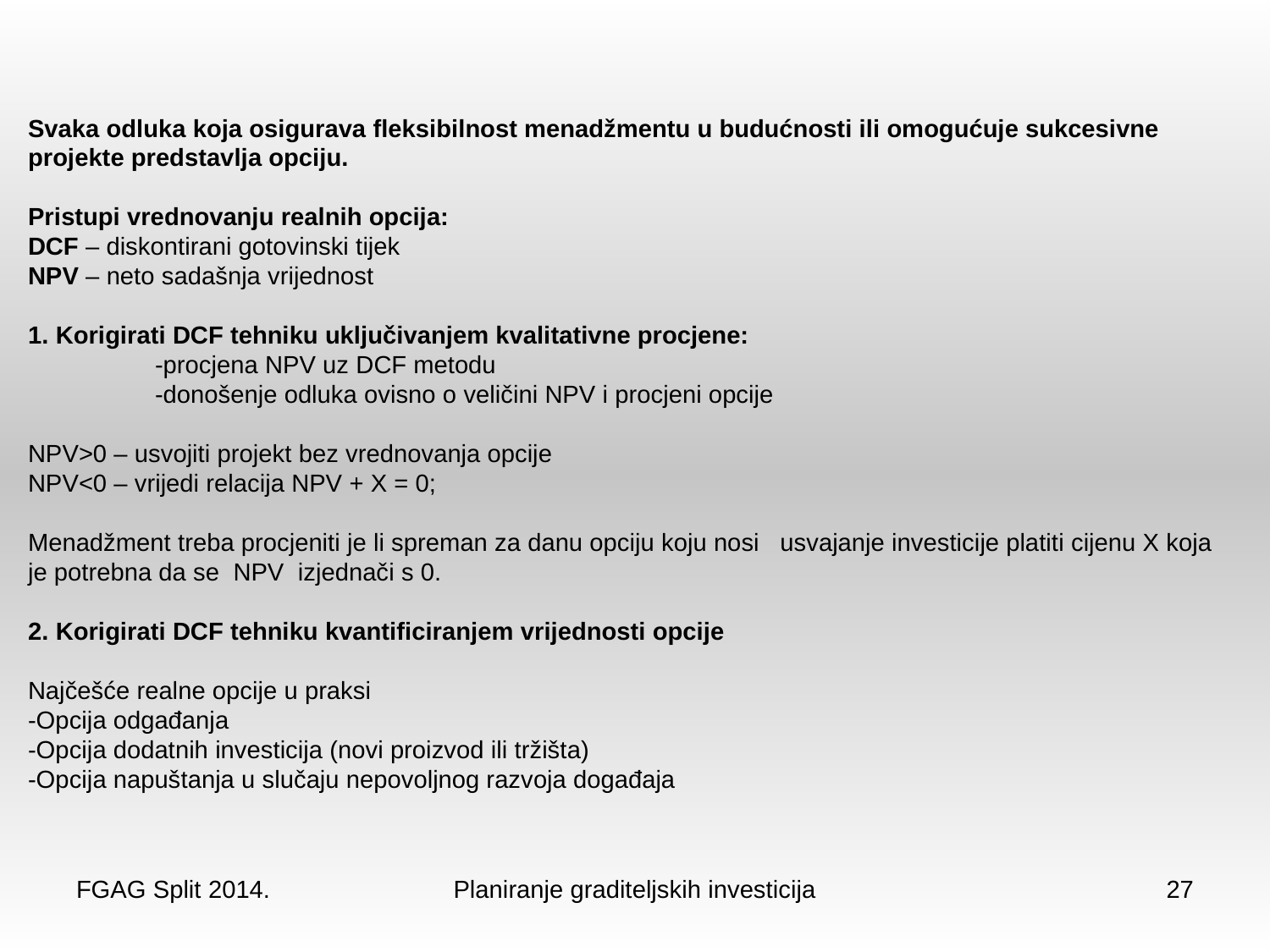

Svaka odluka koja osigurava fleksibilnost menadžmentu u budućnosti ili omogućuje sukcesivne projekte predstavlja opciju.

Pristupi vrednovanju realnih opcija:
DCF – diskontirani gotovinski tijek
NPV – neto sadašnja vrijednost

1. Korigirati DCF tehniku uključivanjem kvalitativne procjene:
	-procjena NPV uz DCF metodu
	-donošenje odluka ovisno o veličini NPV i procjeni opcije

NPV>0 – usvojiti projekt bez vrednovanja opcije
NPV<0 – vrijedi relacija NPV + X = 0;

Menadžment treba procjeniti je li spreman za danu opciju koju nosi   usvajanje investicije platiti cijenu X koja je potrebna da se  NPV  izjednači s 0.

2. Korigirati DCF tehniku kvantificiranjem vrijednosti opcije

Najčešće realne opcije u praksi
-Opcija odgađanja
-Opcija dodatnih investicija (novi proizvod ili tržišta)
-Opcija napuštanja u slučaju nepovoljnog razvoja događaja

FGAG Split 2014.
Planiranje graditeljskih investicija
27